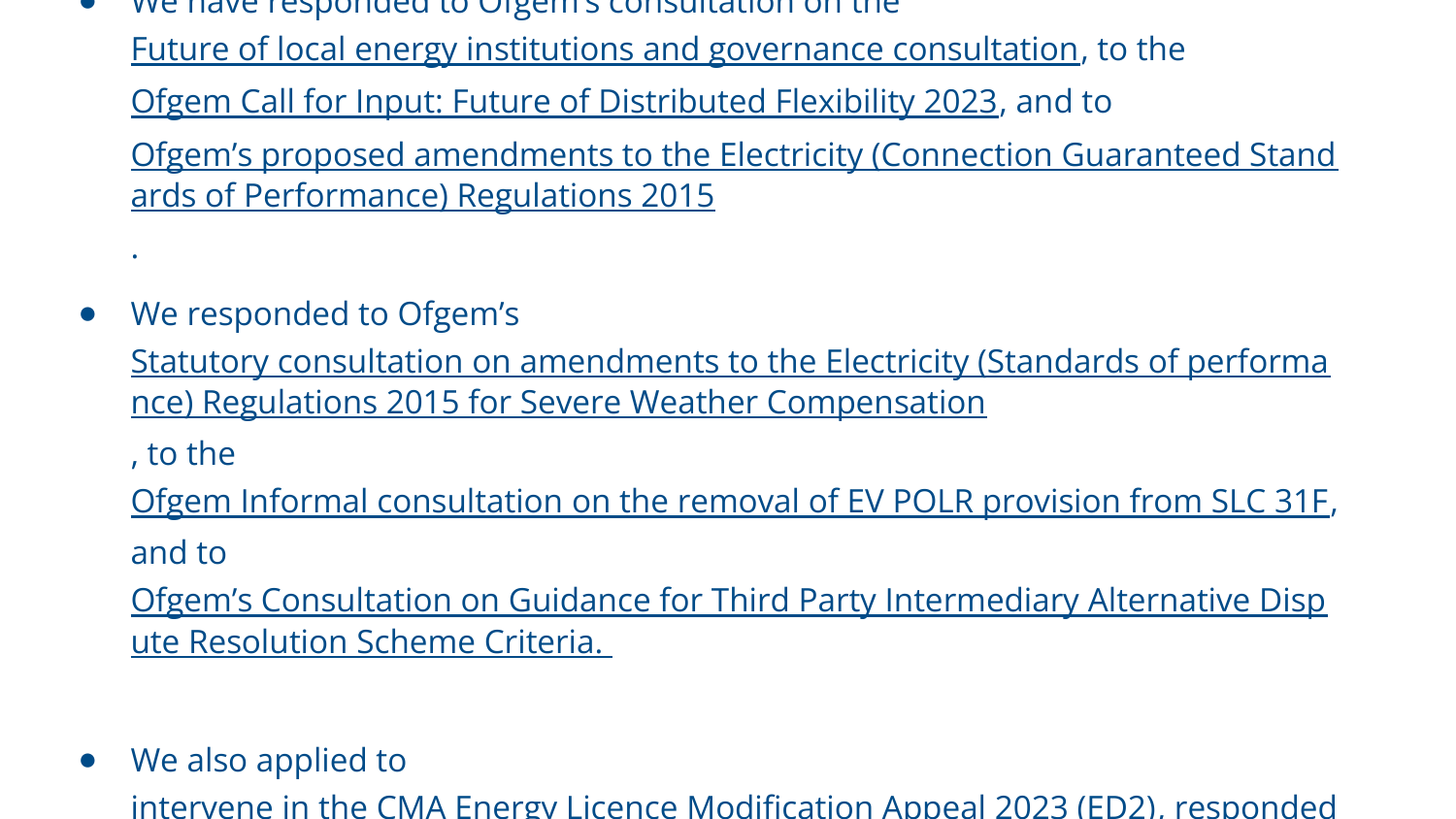

# Consultation Responses
We have responded to Ofgem’s consultation on the Future of local energy institutions and governance consultation, to the Ofgem Call for Input: Future of Distributed Flexibility 2023, and to Ofgem’s proposed amendments to the Electricity (Connection Guaranteed Standards of Performance) Regulations 2015.
We responded to Ofgem’s Statutory consultation on amendments to the Electricity (Standards of performance) Regulations 2015 for Severe Weather Compensation, to the Ofgem Informal consultation on the removal of EV POLR provision from SLC 31F, and to Ofgem’s Consultation on Guidance for Third Party Intermediary Alternative Dispute Resolution Scheme Criteria.
We also applied to intervene in the CMA Energy Licence Modification Appeal 2023 (ED2), responded to the to the DESNZ consultation on Improving Boiler Standards and Efficiency, and shared our views on the Ofgem RIIO-ED2 Final Determinations for the electricity distribution sector.